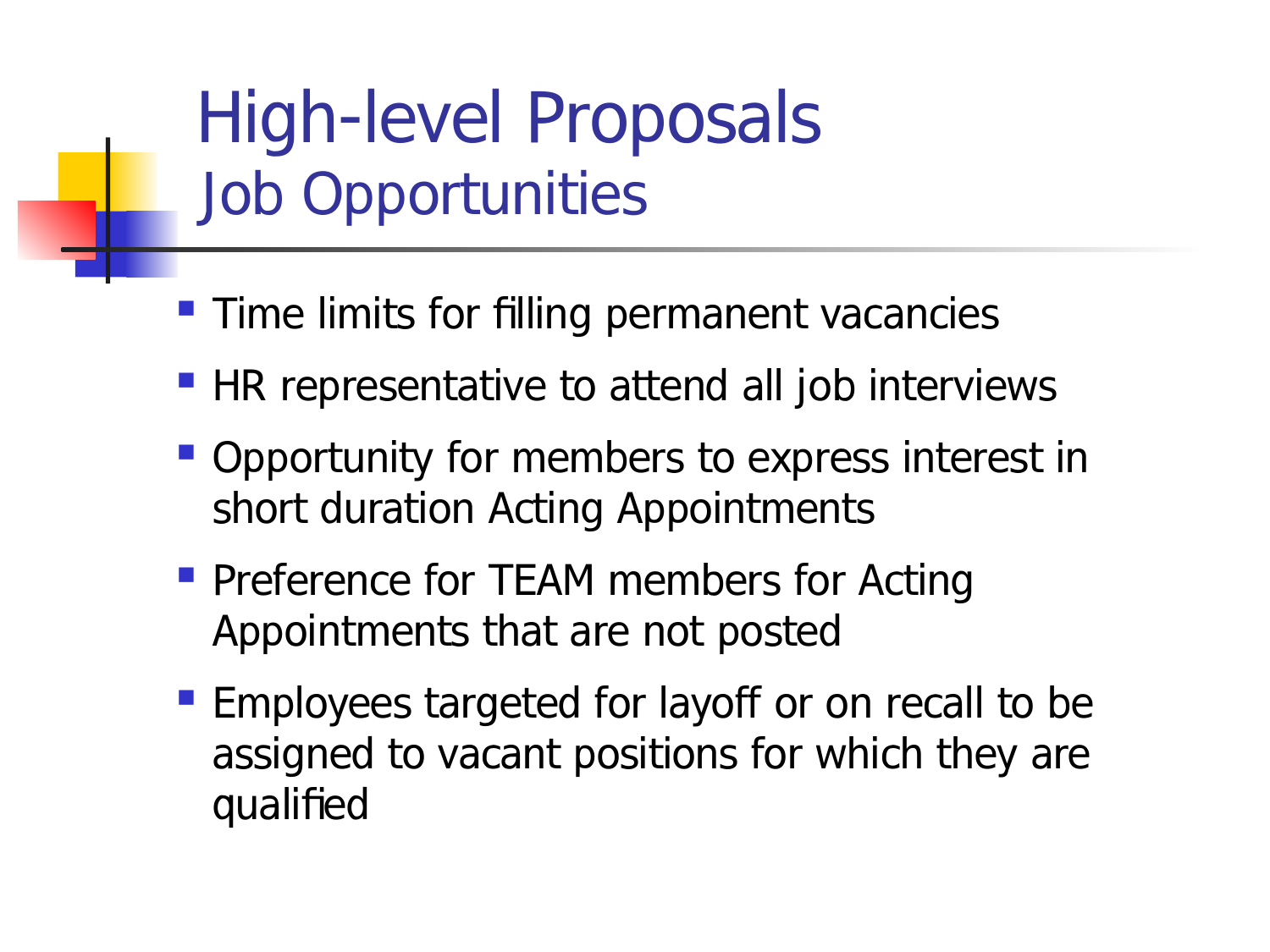

# High-level Proposals Job Opportunities
Time limits for filling permanent vacancies
HR representative to attend all job interviews
Opportunity for members to express interest in short duration Acting Appointments
Preference for TEAM members for Acting Appointments that are not posted
Employees targeted for layoff or on recall to be assigned to vacant positions for which they are qualified